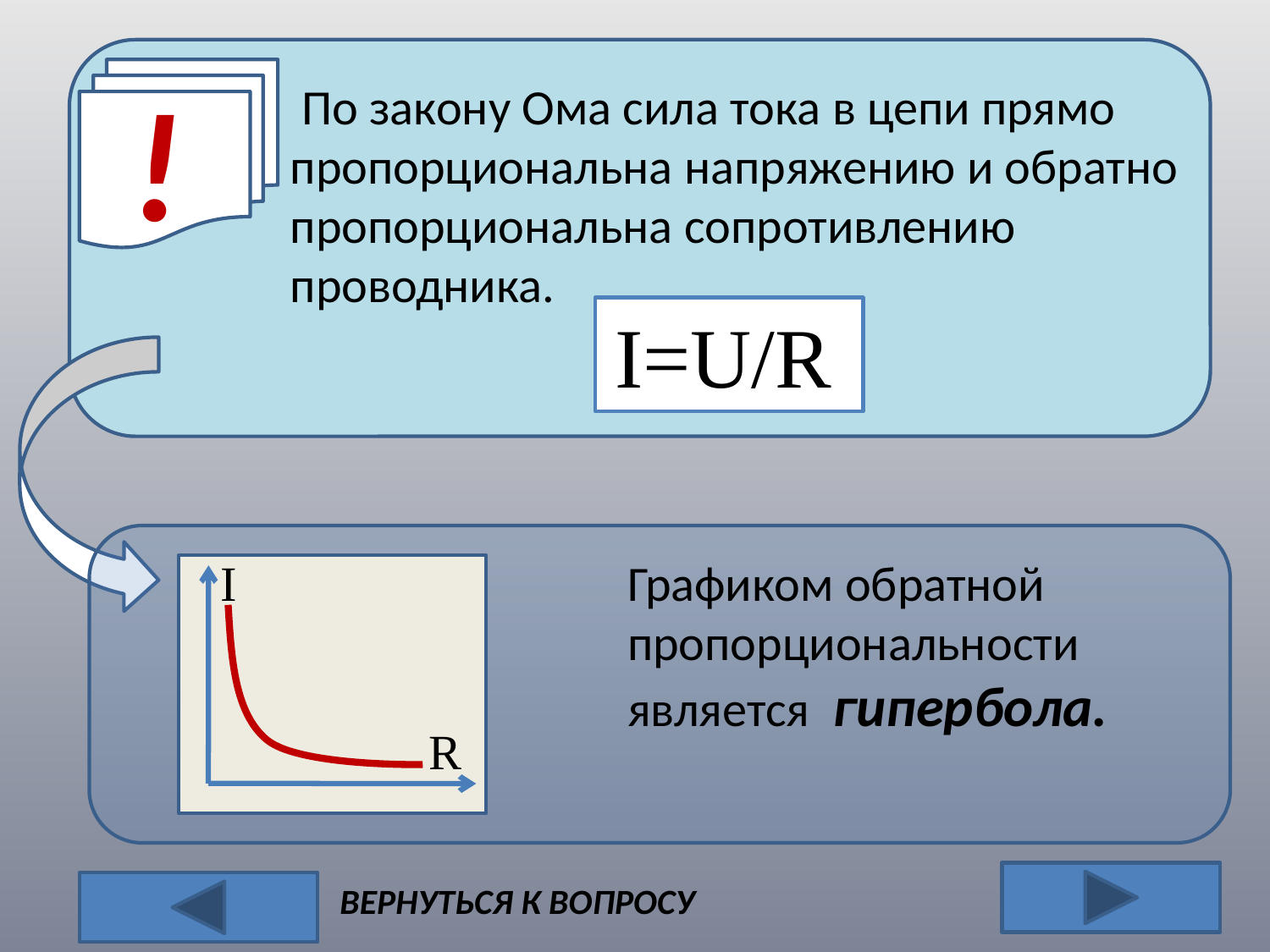

!
 По закону Ома сила тока в цепи прямо пропорциональна напряжению и обратно пропорциональна сопротивлению проводника.
 I=U/R

I
Графиком обратной пропорциональности является  гипербола.

R

ВЕРНУТЬСЯ К ВОПРОСУ